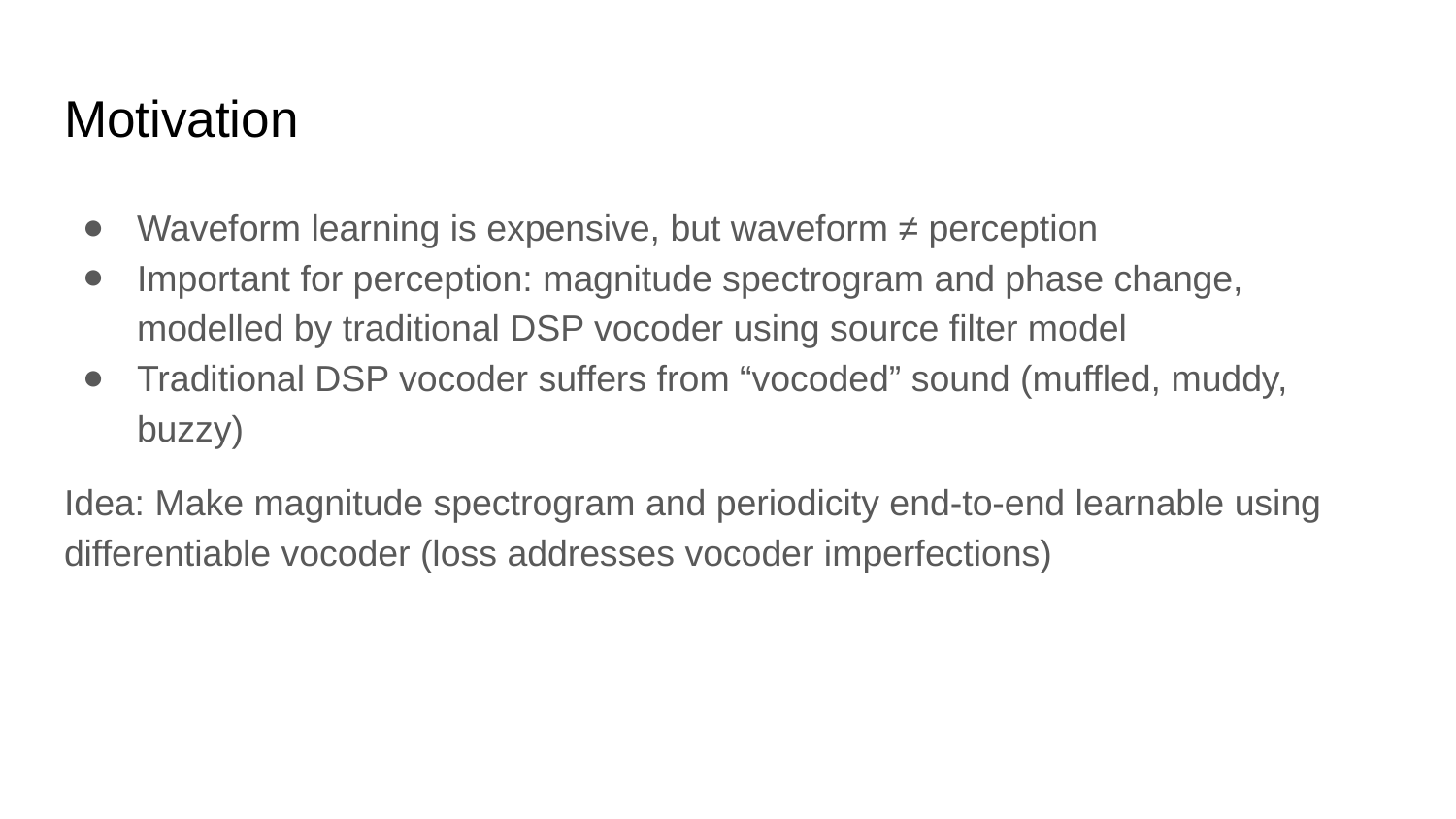

# Motivation
Waveform learning is expensive, but waveform ≠ perception
Important for perception: magnitude spectrogram and phase change, modelled by traditional DSP vocoder using source filter model
Traditional DSP vocoder suffers from “vocoded” sound (muffled, muddy, buzzy)
Idea: Make magnitude spectrogram and periodicity end-to-end learnable using differentiable vocoder (loss addresses vocoder imperfections)